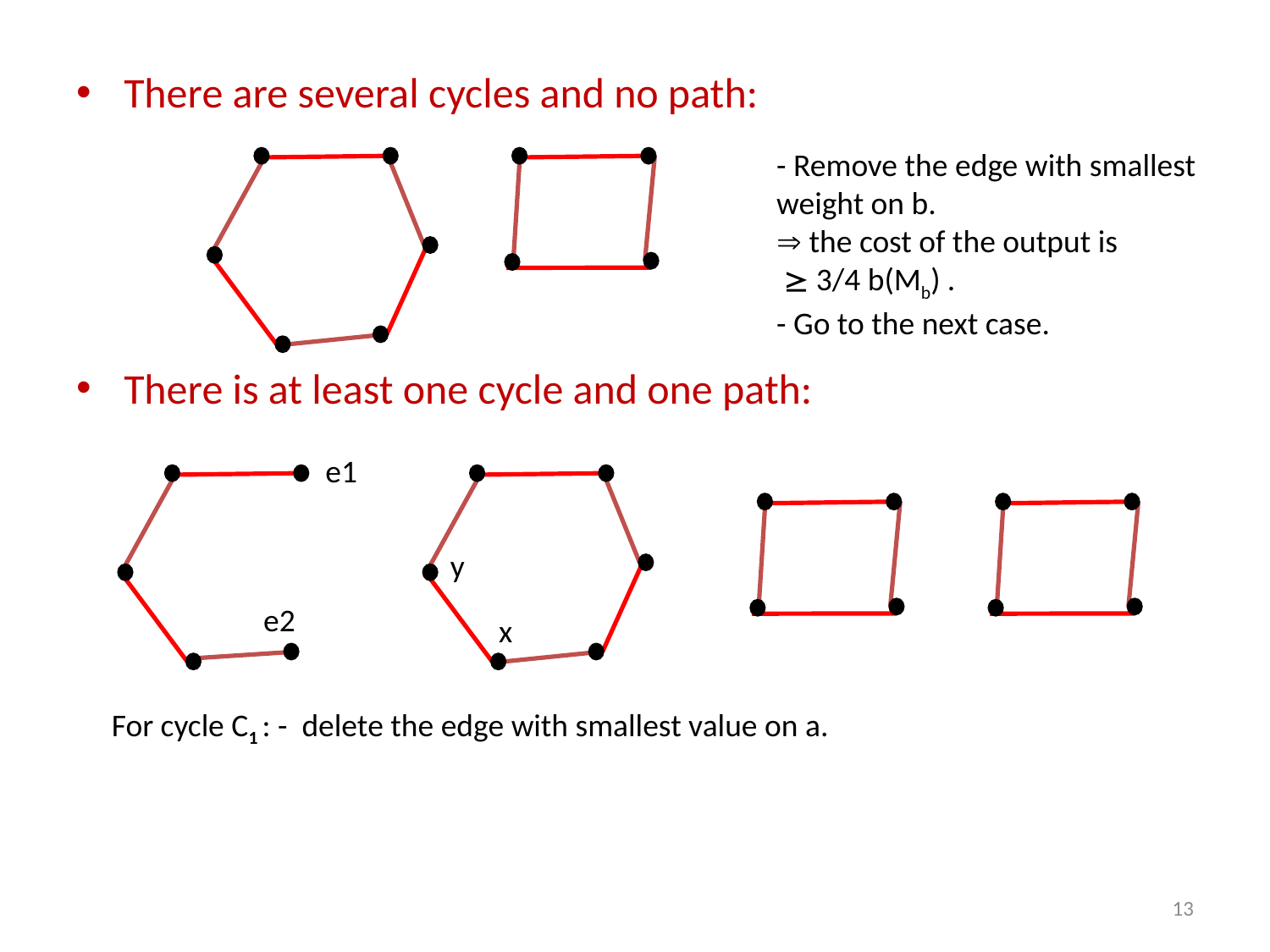

There are several cycles and no path:

There is at least one cycle and one path:

- Remove the edge with smallest weight on b.
⇒ the cost of the output is
 ≥ 3/4 b(Mb) .
- Go to the next case.

e1

y

e2

x

For cycle C1 : -  delete the edge with smallest value on a.

13